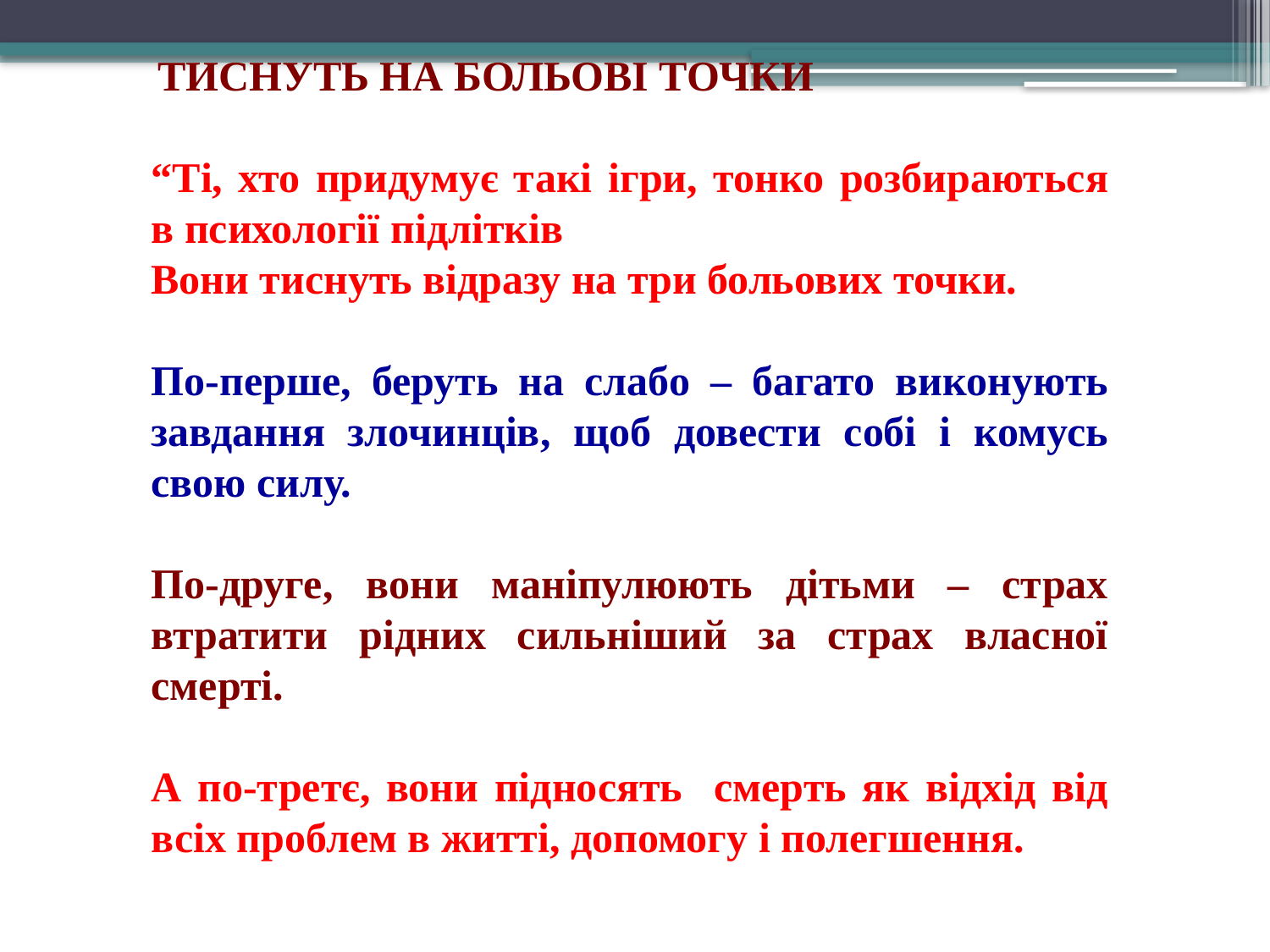

ТИСНУТЬ НА БОЛЬОВІ ТОЧКИ

“Ті, хто придумує такі ігри, тонко розбираються в психології підлітків
Вони тиснуть відразу на три больових точки.

По-перше, беруть на слабо – багато виконують завдання злочинців, щоб довести собі і комусь свою силу.

По-друге, вони маніпулюють дітьми – страх втратити рідних сильніший за страх власної смерті.

А по-третє, вони підносять  смерть як відхід від всіх проблем в житті, допомогу і полегшення.